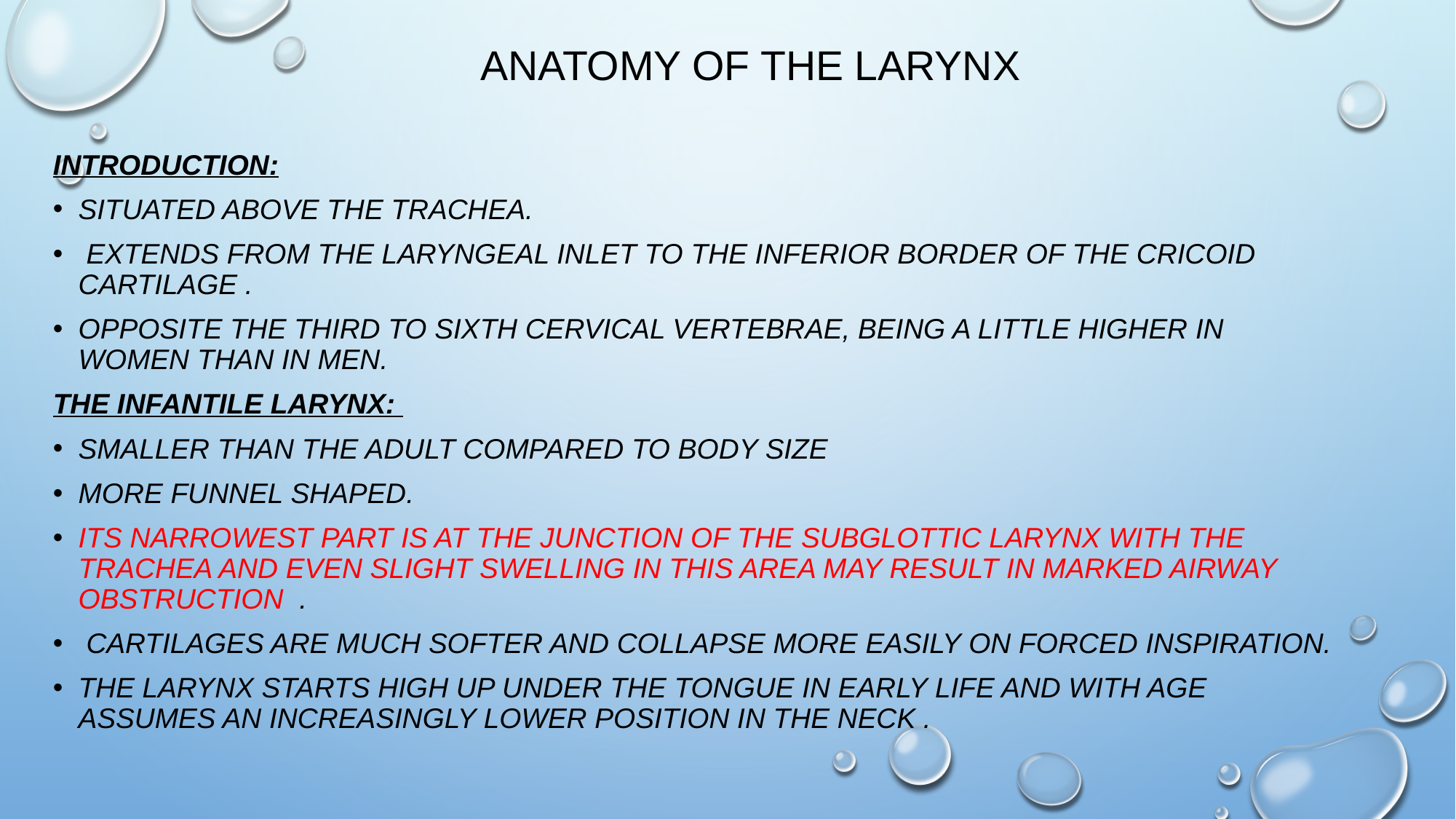

# ANATOMY OF THE LARYNX
Introduction:
Situated above the trachea.
 Extends from the laryngeal inlet to the inferior border of the cricoid cartilage .
Opposite the third to sixth cervical vertebrae, being a little higher in women than in men.
The infantile larynx:
Smaller than the adult compared to body size
More funnel shaped.
Its narrowest part is at the junction of the subglottic larynx with the trachea and even slight swelling in this area may result in marked airway obstruction  .
 Cartilages are much softer and collapse more easily on forced inspiration.
The larynx starts high up under the tongue in early life and with age assumes an increasingly lower position in the neck .